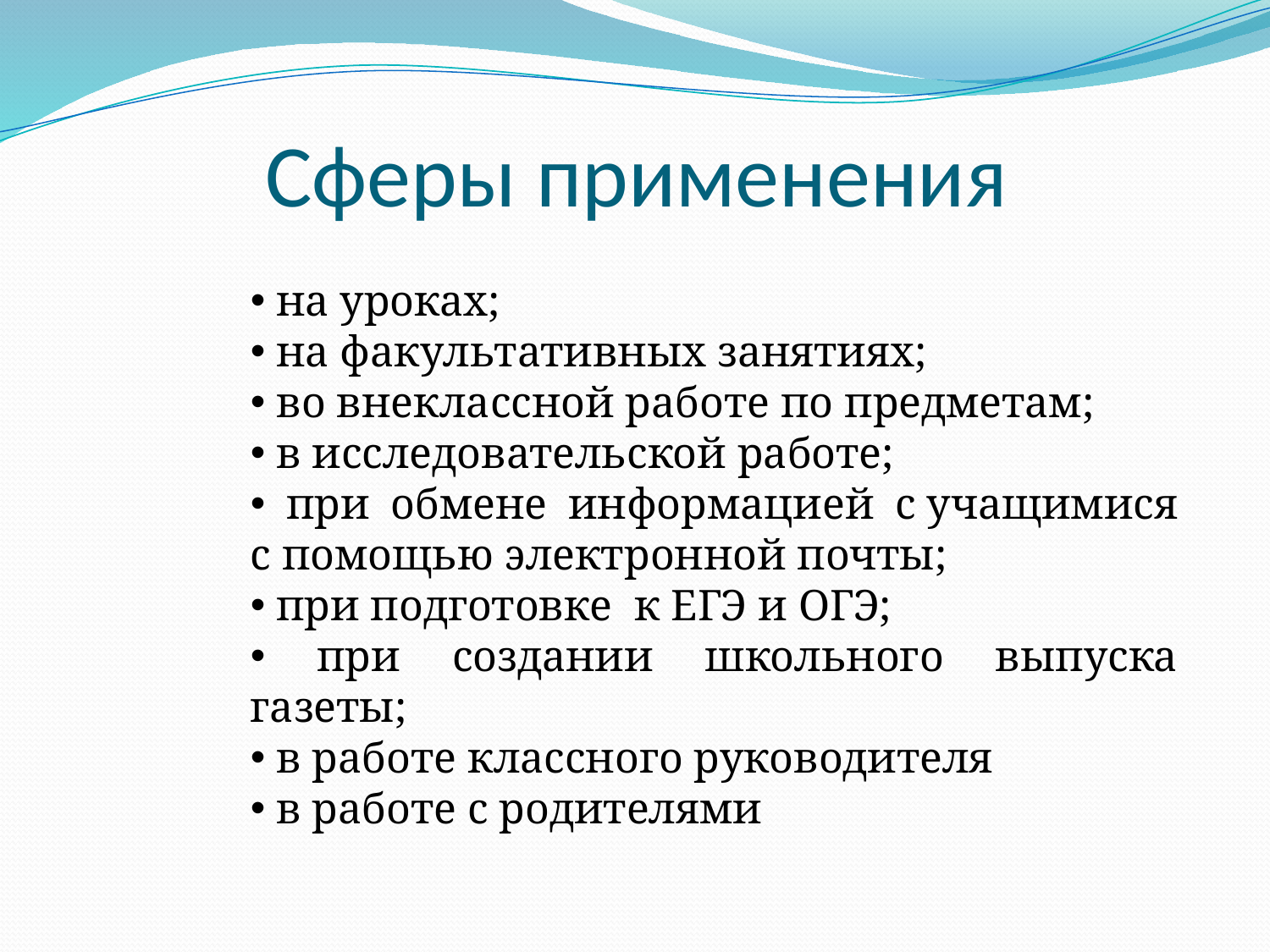

# Сферы применения
 на уроках;
 на факультативных занятиях;
 во внеклассной работе по предметам;
 в исследовательской работе;
 при обмене информацией с учащимися с помощью электронной почты;
 при подготовке  к ЕГЭ и ОГЭ;
 при создании школьного выпуска газеты;
 в работе классного руководителя
 в работе с родителями